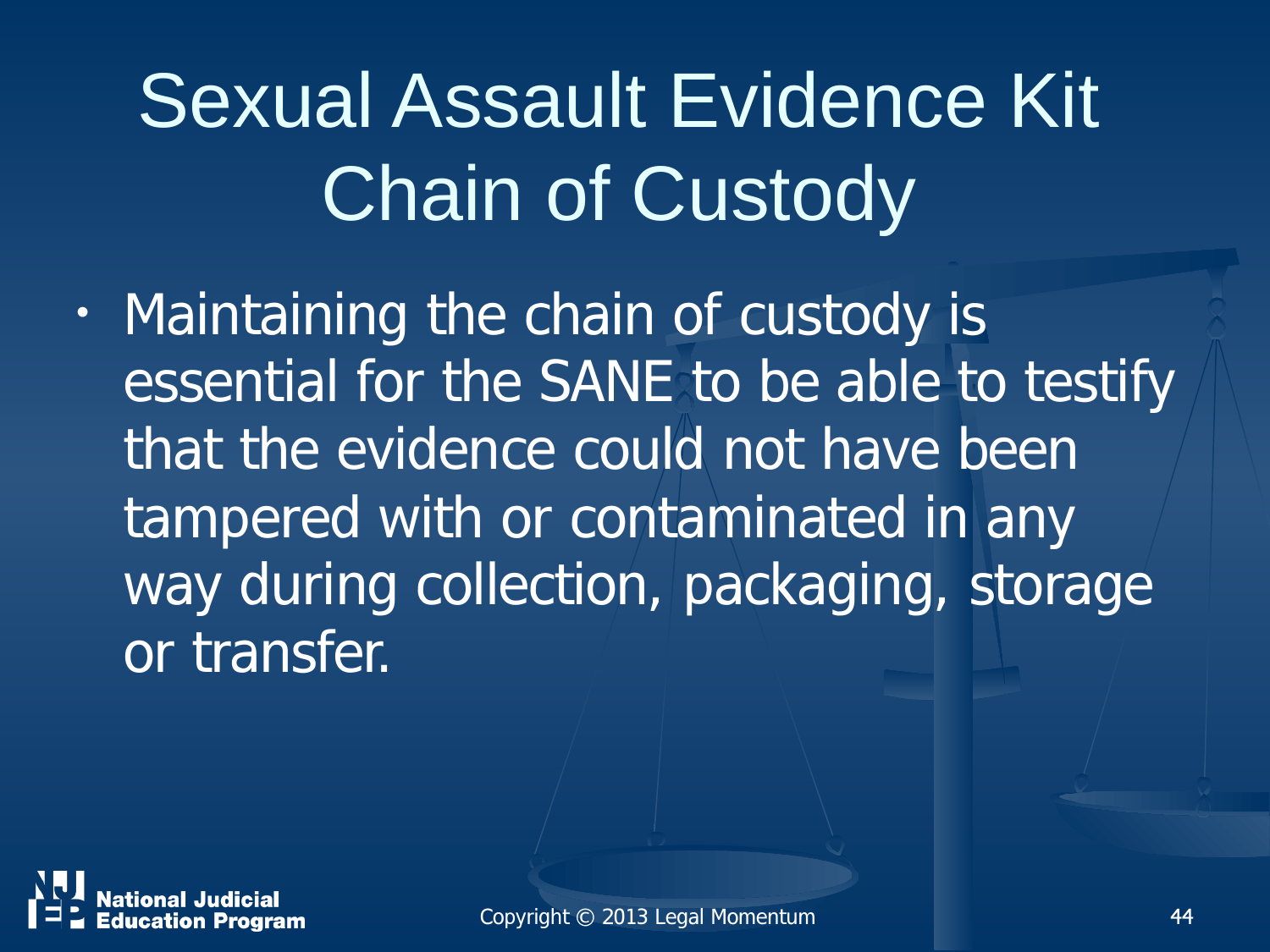

# Sexual Assault Evidence Kit Chain of Custody

Maintaining the chain of custody is essential for the SANE to be able to testify that the evidence could not have been tampered with or contaminated in any way during collection, packaging, storage or transfer.
Copyright © 2013 Legal Momentum
44